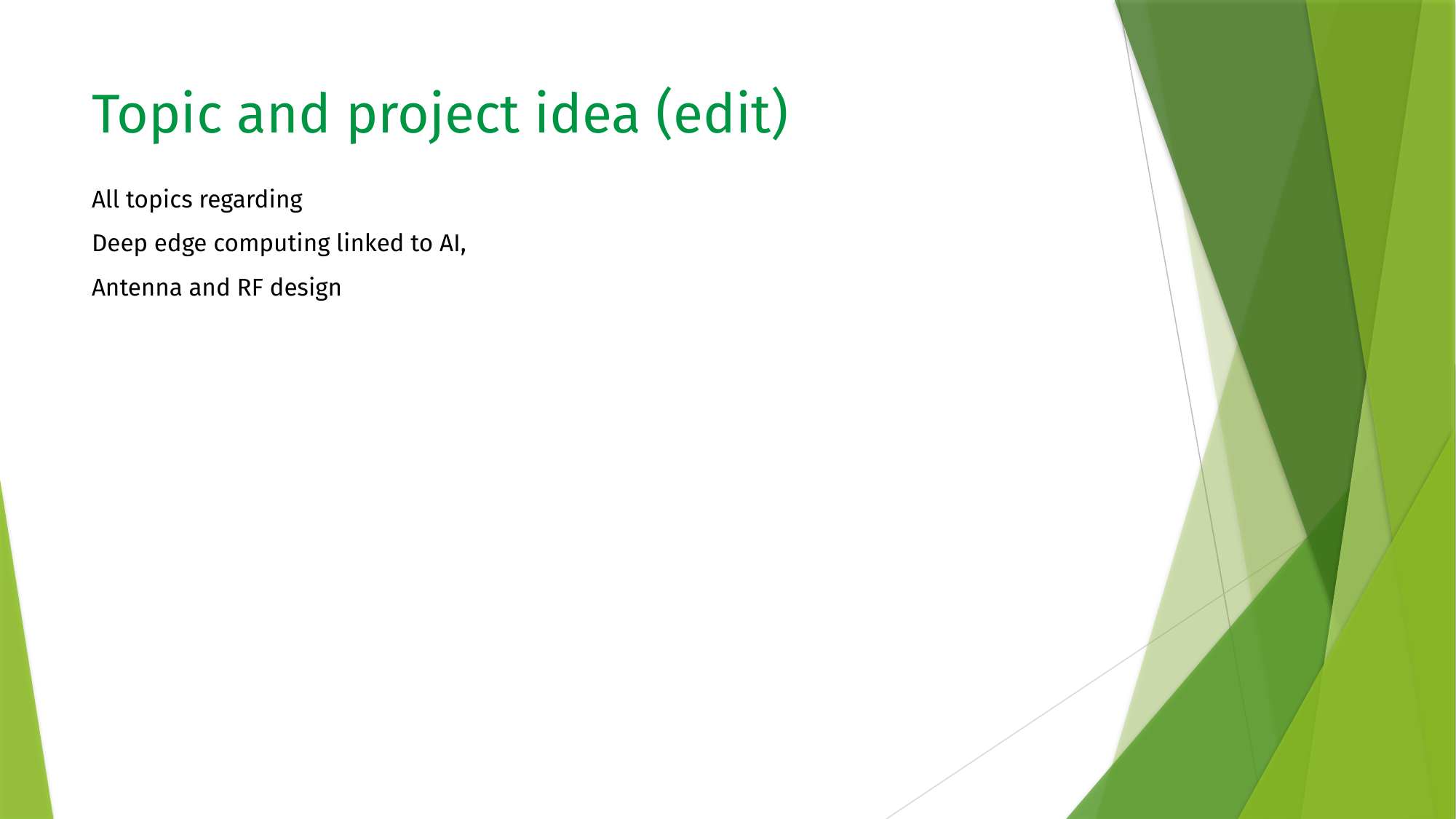

# Topic and project idea (edit)
All topics regarding
Deep edge computing linked to AI,
Antenna and RF design